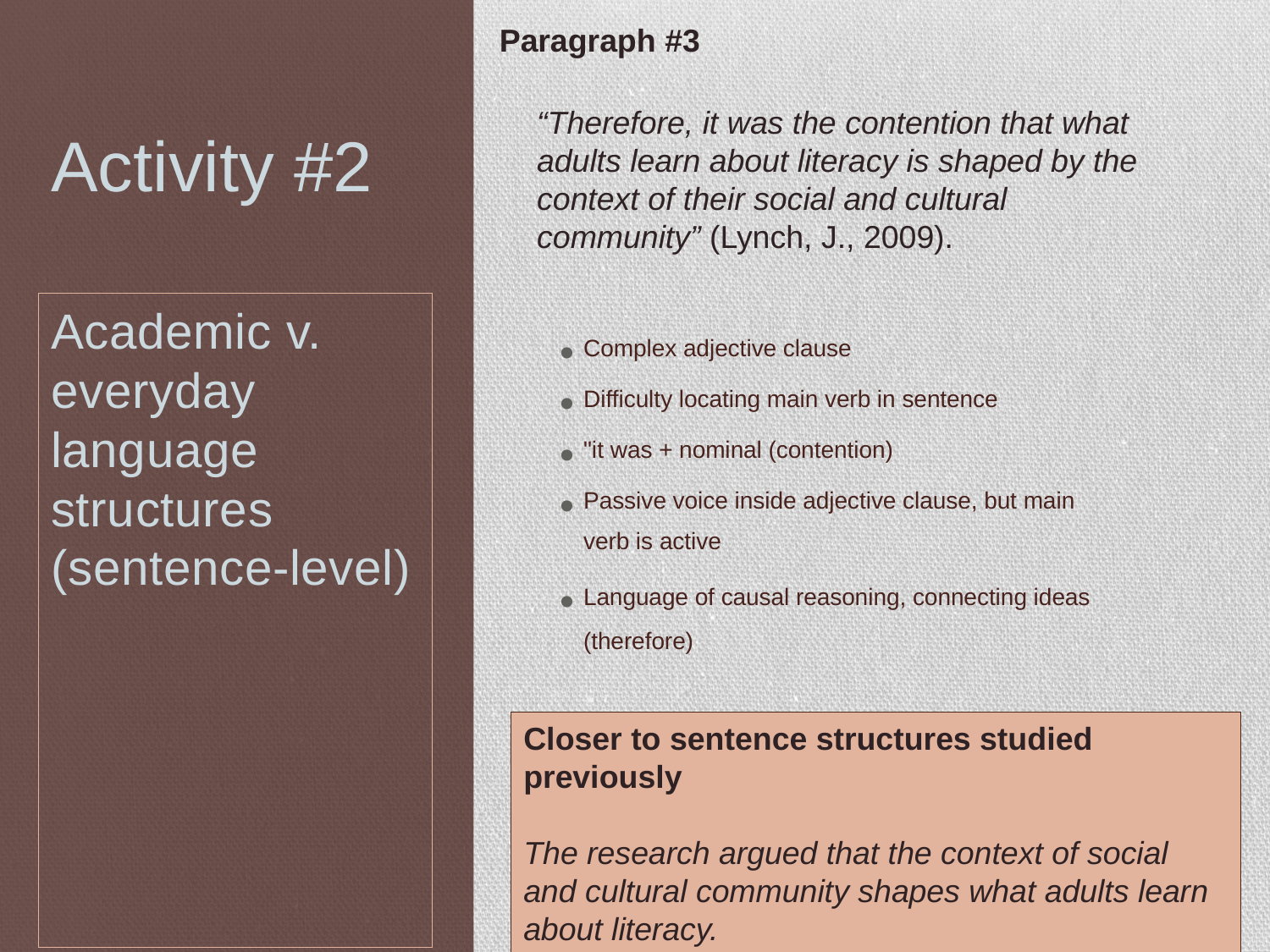

Paragraph #3
# Activity #2
“Therefore, it was the contention that what adults learn about literacy is shaped by the context of their social and cultural community” (Lynch, J., 2009).

Complex adjective clause
Difficulty locating main verb in sentence
"it was + nominal (contention)
Passive voice inside adjective clause, but main verb is active
Language of causal reasoning, connecting ideas  (therefore)

Academic v. everyday language structures (sentence-level)
Closer to sentence structures studied previously

The research argued that the context of social and cultural community shapes what adults learn about literacy.